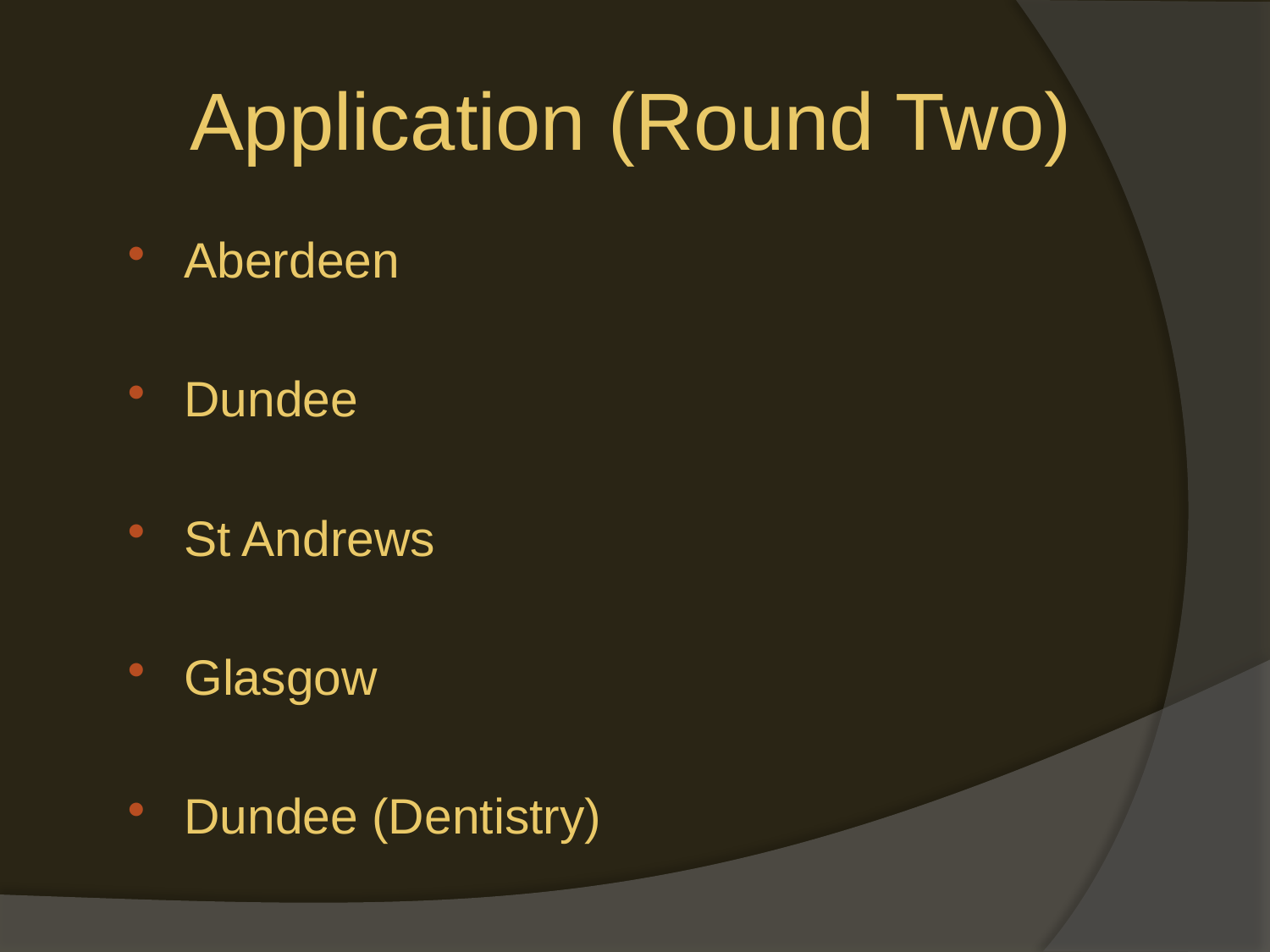

# Application (Round Two)
Aberdeen

Dundee

St Andrews

Glasgow

Dundee (Dentistry)